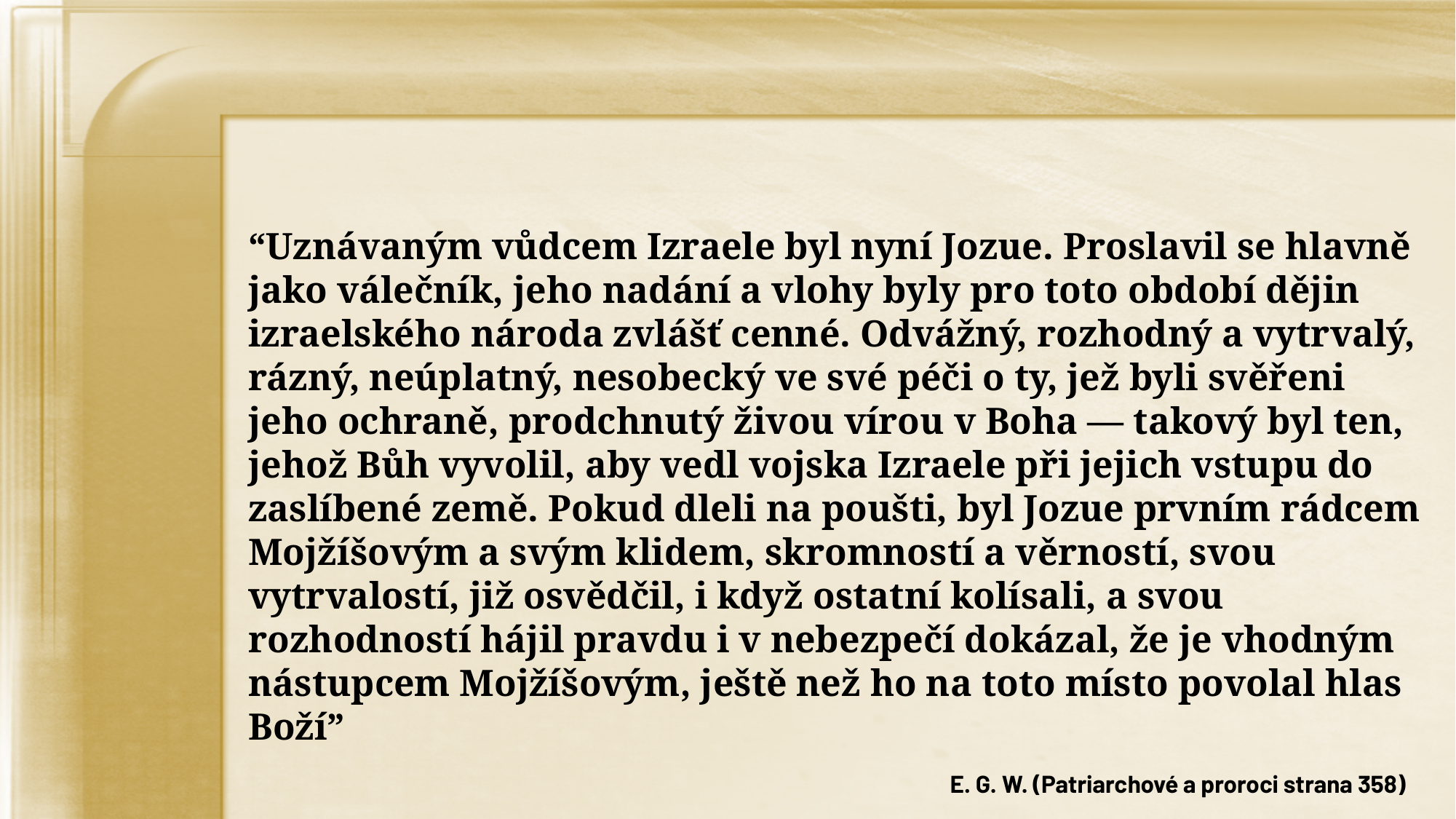

“Uznávaným vůdcem Izraele byl nyní Jozue. Proslavil se hlavně jako válečník, jeho nadání a vlohy byly pro toto období dějin izraelského národa zvlášť cenné. Odvážný, rozhodný a vytrvalý, rázný, neúplatný, nesobecký ve své péči o ty, jež byli svěřeni jeho ochraně, prodchnutý živou vírou v Boha — takový byl ten, jehož Bůh vyvolil, aby vedl vojska Izraele při jejich vstupu do zaslíbené země. Pokud dleli na poušti, byl Jozue prvním rádcem Mojžíšovým a svým klidem, skromností a věrností, svou vytrvalostí, již osvědčil, i když ostatní kolísali, a svou rozhodností hájil pravdu i v nebezpečí dokázal, že je vhodným nástupcem Mojžíšovým, ještě než ho na toto místo povolal hlas Boží”
E. G. W. (Patriarchové a proroci strana 358)